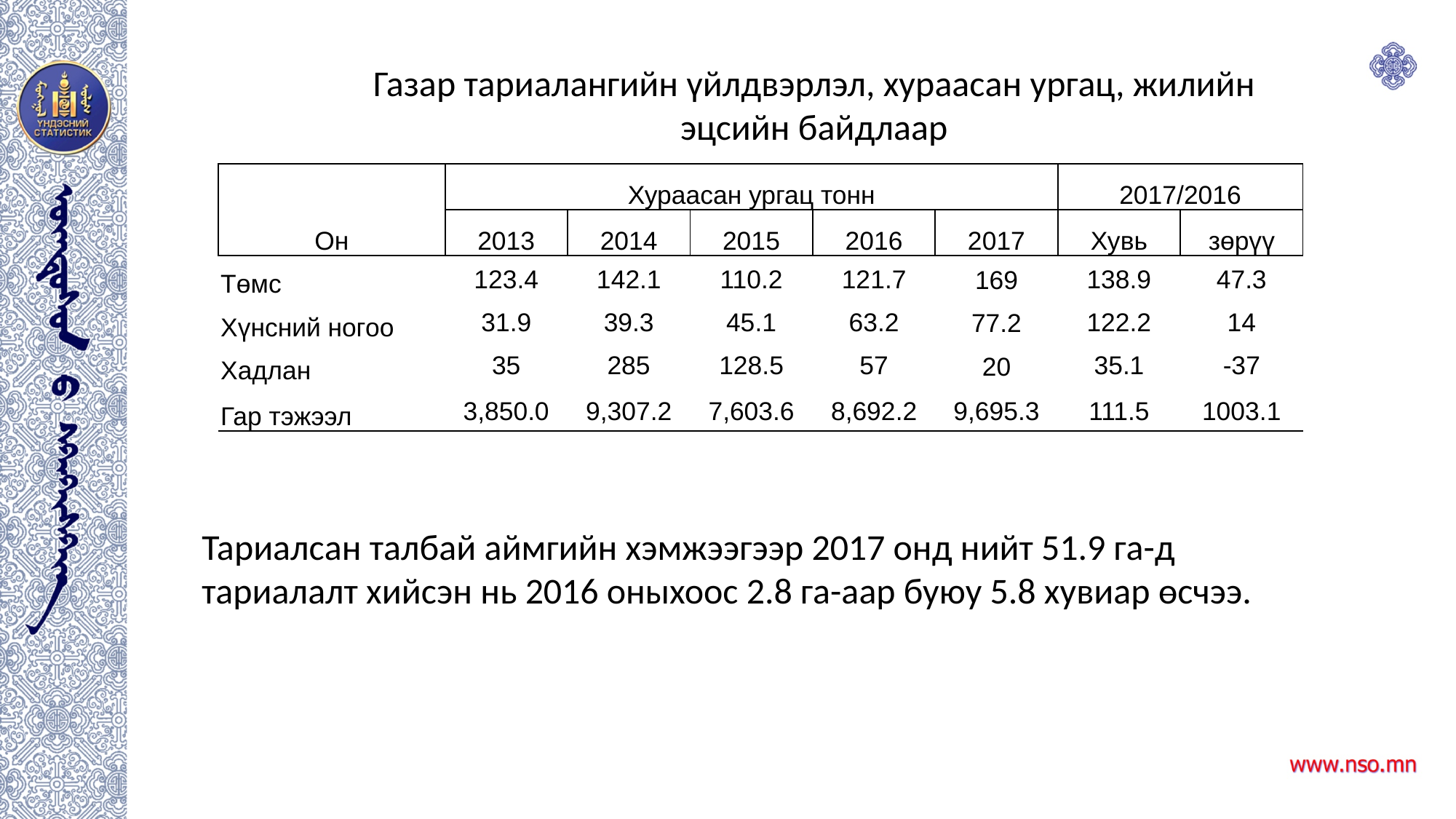

Газар тариалангийн үйлдвэрлэл, хураасан ургац­­, жилийн эцсийн байдлаар
| Он | Хураасан ургац тонн |  |  |  |  | 2017/2016 |  |
| --- | --- | --- | --- | --- | --- | --- | --- |
|  | 2013 | 2014 | 2015 | 2016 | 2017 | Хувь | зөрүү |
| Төмс | 123.4 | 142.1 | 110.2 | 121.7 | 169 | 138.9 | 47.3 |
| Хүнсний ногоо | 31.9 | 39.3 | 45.1 | 63.2 | 77.2 | 122.2 | 14 |
| Хадлан | 35 | 285 | 128.5 | 57 | 20 | 35.1 | -37 |
| Гар тэжээл | 3,850.0 | 9,307.2 | 7,603.6 | 8,692.2 | 9,695.3 | 111.5 | 1003.1 |
Тариалсан талбай аймгийн хэмжээгээр 2017 онд нийт 51.9 га-д тариалалт хийсэн нь 2016 оныхоос 2.8 га-аар буюу 5.8 хувиар өсчээ.